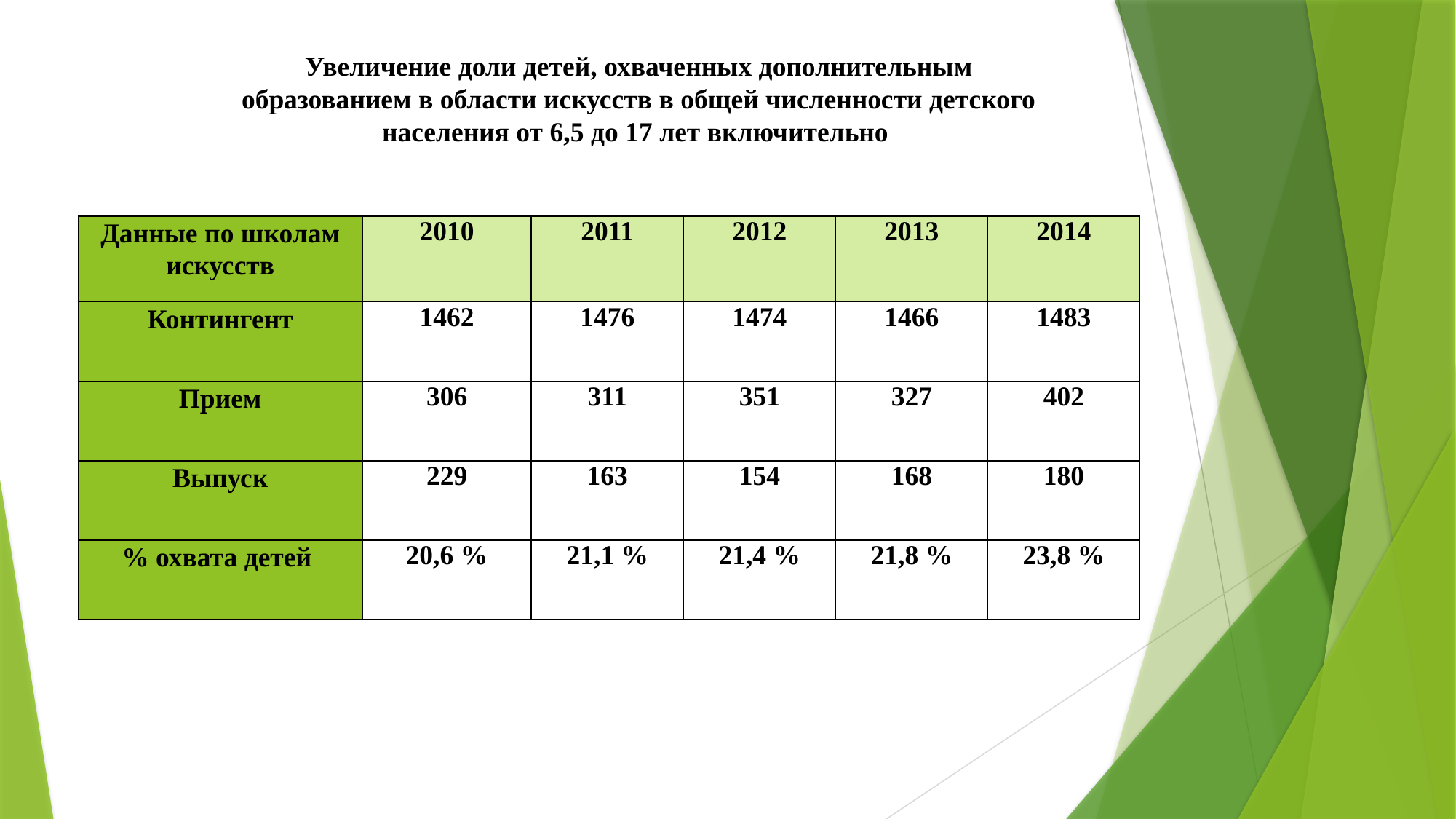

Увеличение доли детей, охваченных дополнительным образованием в области искусств в общей численности детского населения от 6,5 до 17 лет включительно
| Данные по школам искусств | 2010 | 2011 | 2012 | 2013 | 2014 |
| --- | --- | --- | --- | --- | --- |
| Контингент | 1462 | 1476 | 1474 | 1466 | 1483 |
| Прием | 306 | 311 | 351 | 327 | 402 |
| Выпуск | 229 | 163 | 154 | 168 | 180 |
| % охвата детей | 20,6 % | 21,1 % | 21,4 % | 21,8 % | 23,8 % |